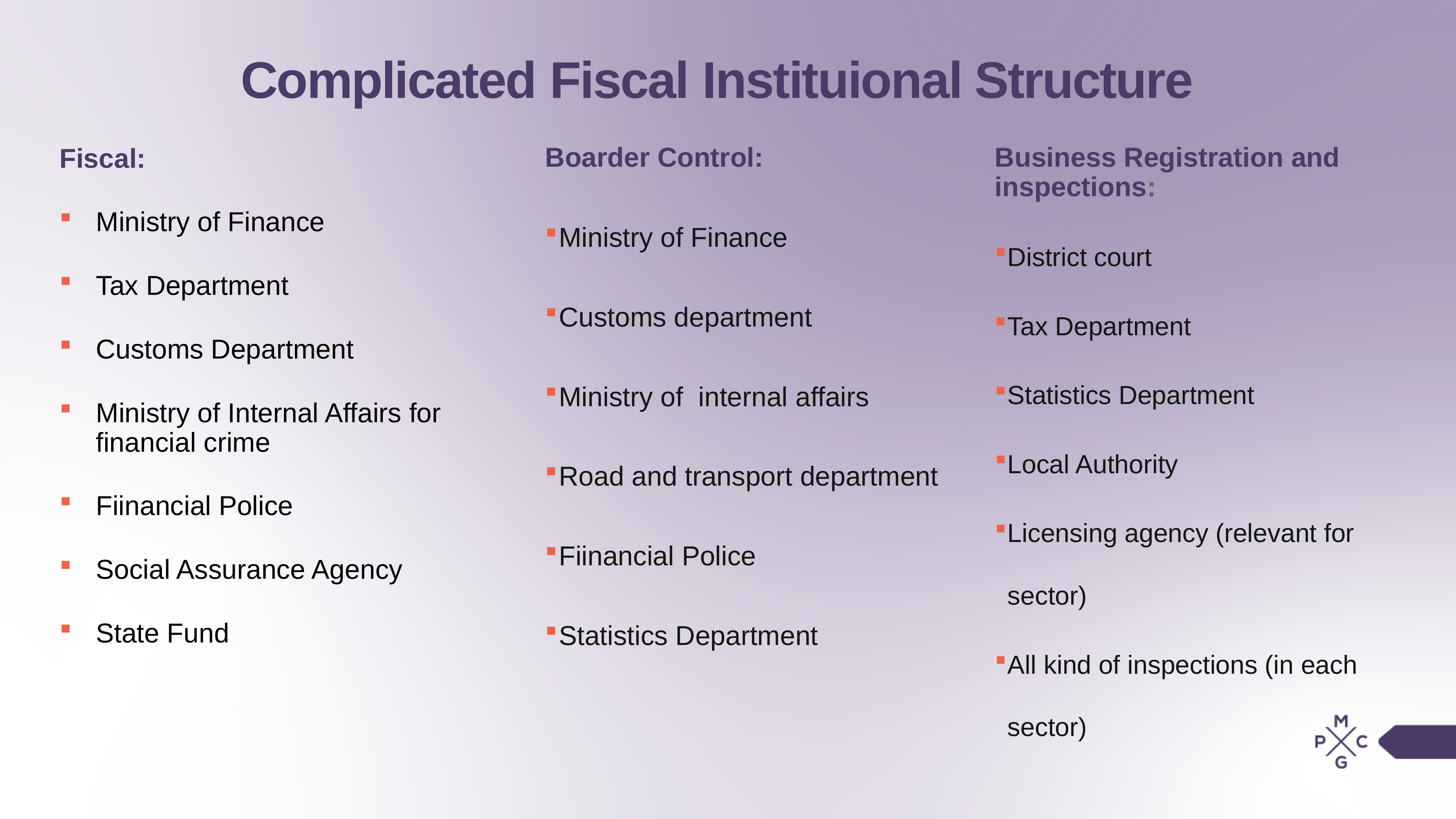

# Complicated Fiscal Instituional Structure
Business Registration and inspections:
District court
Tax Department
Statistics Department
Local Authority
Licensing agency (relevant for sector)
All kind of inspections (in each sector)

Fiscal:
Ministry of Finance
Tax Department
Customs Department
Ministry of Internal Affairs for financial crime
Fiinancial Police
Social Assurance Agency
State Fund

Boarder Control:
Ministry of Finance
Customs department
Ministry of  internal affairs
Road and transport department
Fiinancial Police
Statistics Department